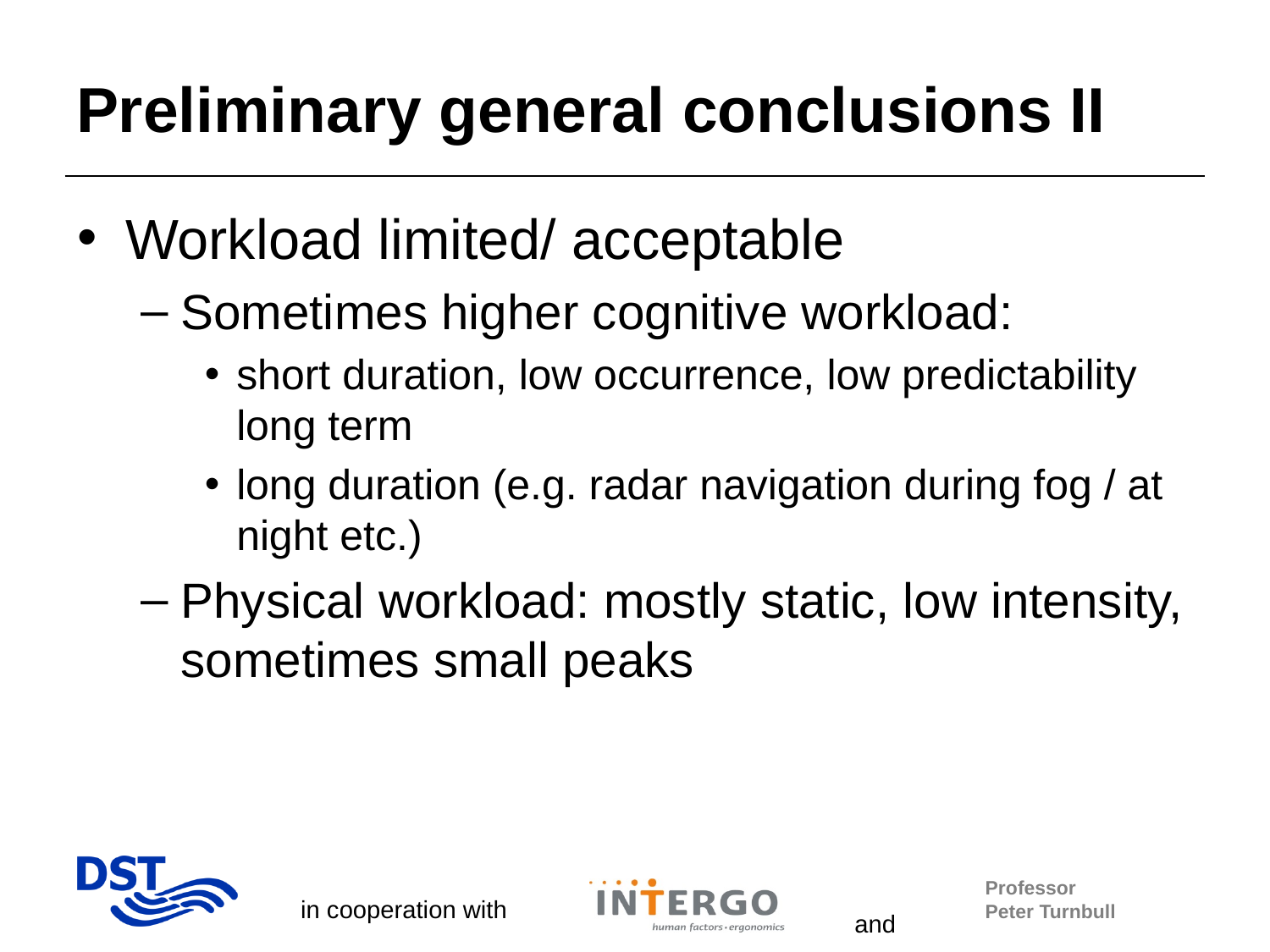

# Preliminary general conclusions II
Workload limited/ acceptable
Sometimes higher cognitive workload:
short duration, low occurrence, low predictability long term
long duration (e.g. radar navigation during fog / at night etc.)
Physical workload: mostly static, low intensity, sometimes small peaks